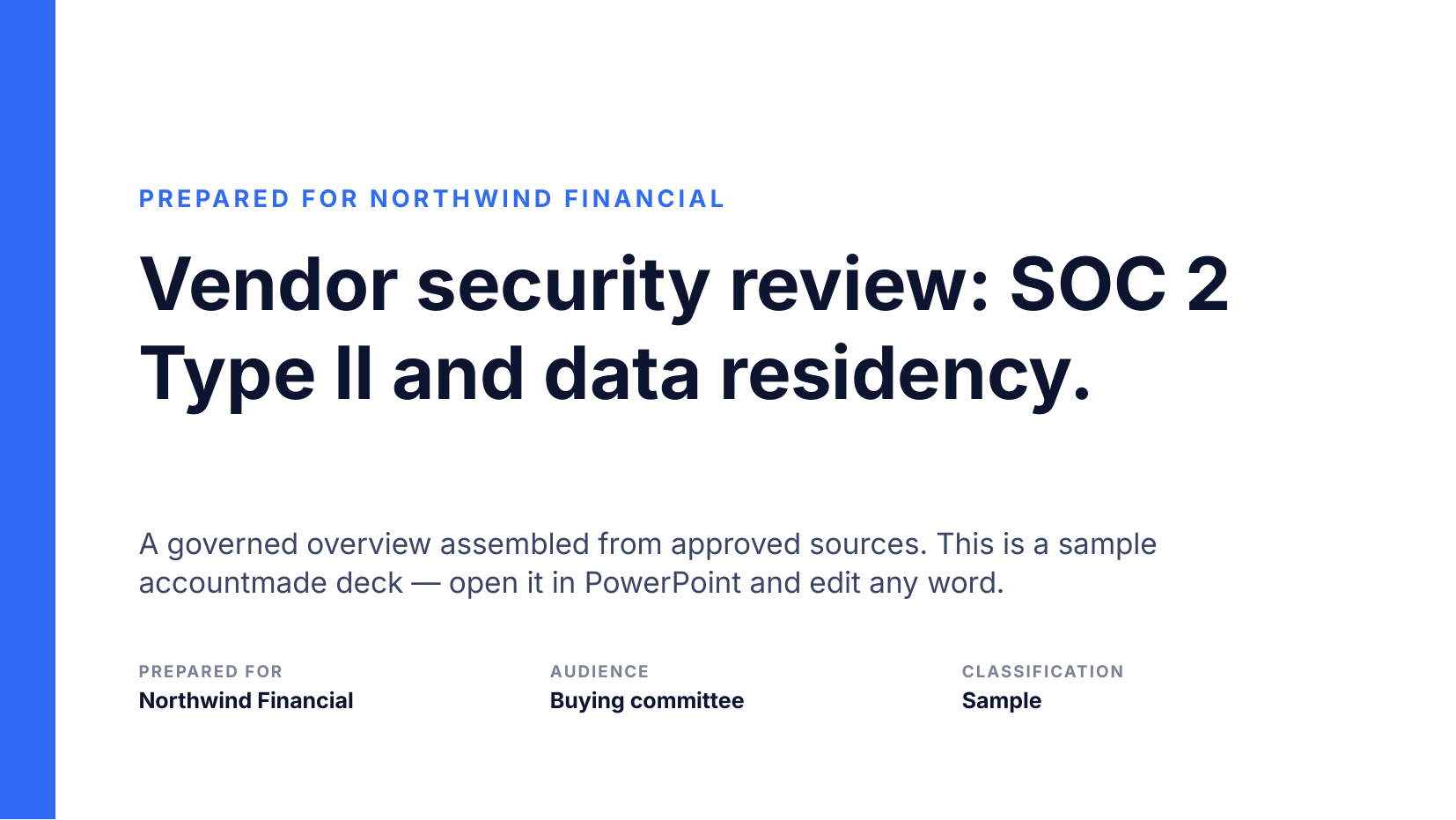

PREPARED FOR NORTHWIND FINANCIAL
Vendor security review: SOC 2 Type II and data residency.
A governed overview assembled from approved sources. This is a sample accountmade deck — open it in PowerPoint and edit any word.
PREPARED FOR
AUDIENCE
CLASSIFICATION
Northwind Financial
Buying committee
Sample